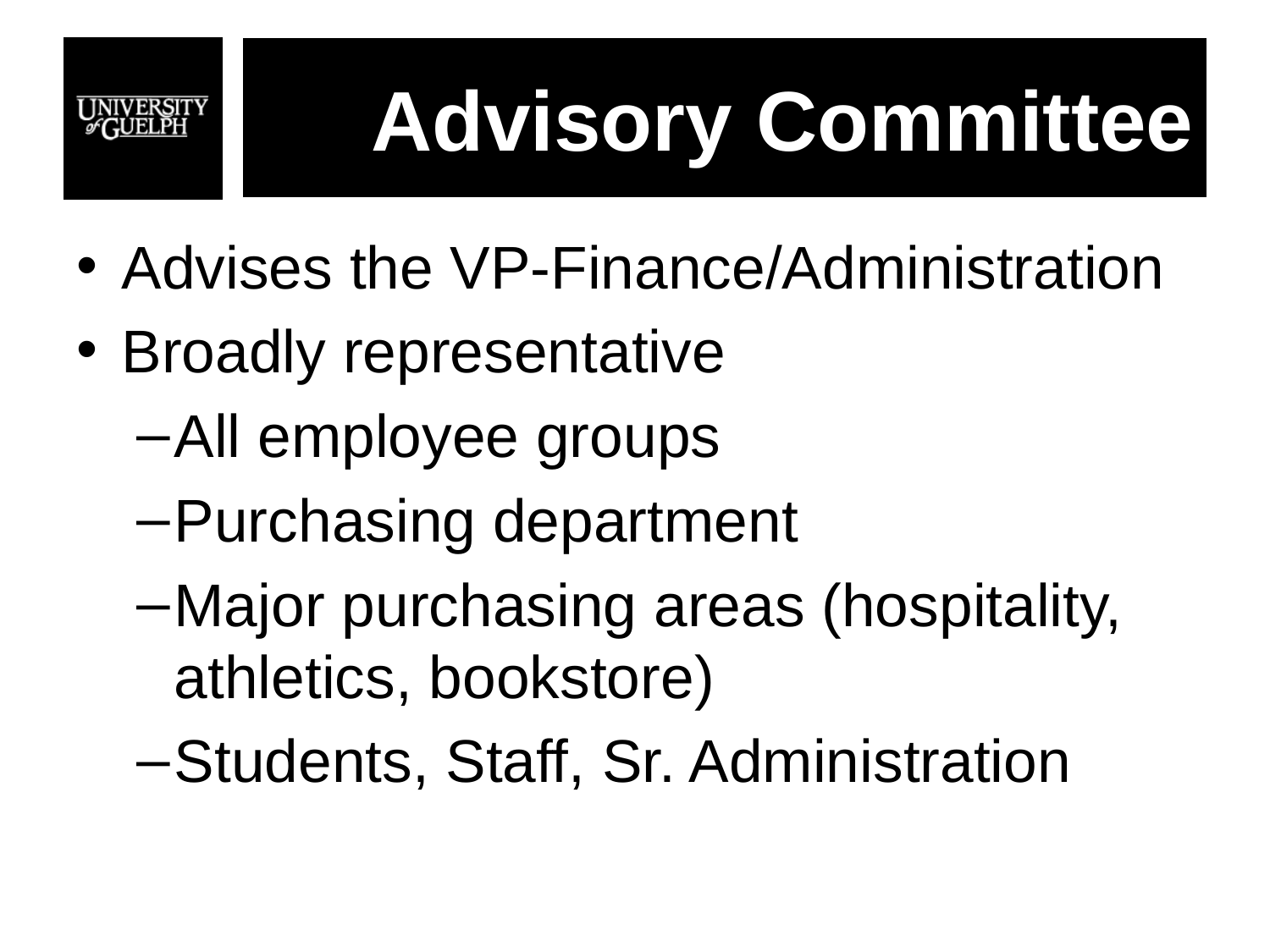

# Advisory Committee
Advises the VP-Finance/Administration
Broadly representative
All employee groups
Purchasing department
Major purchasing areas (hospitality, athletics, bookstore)
Students, Staff, Sr. Administration